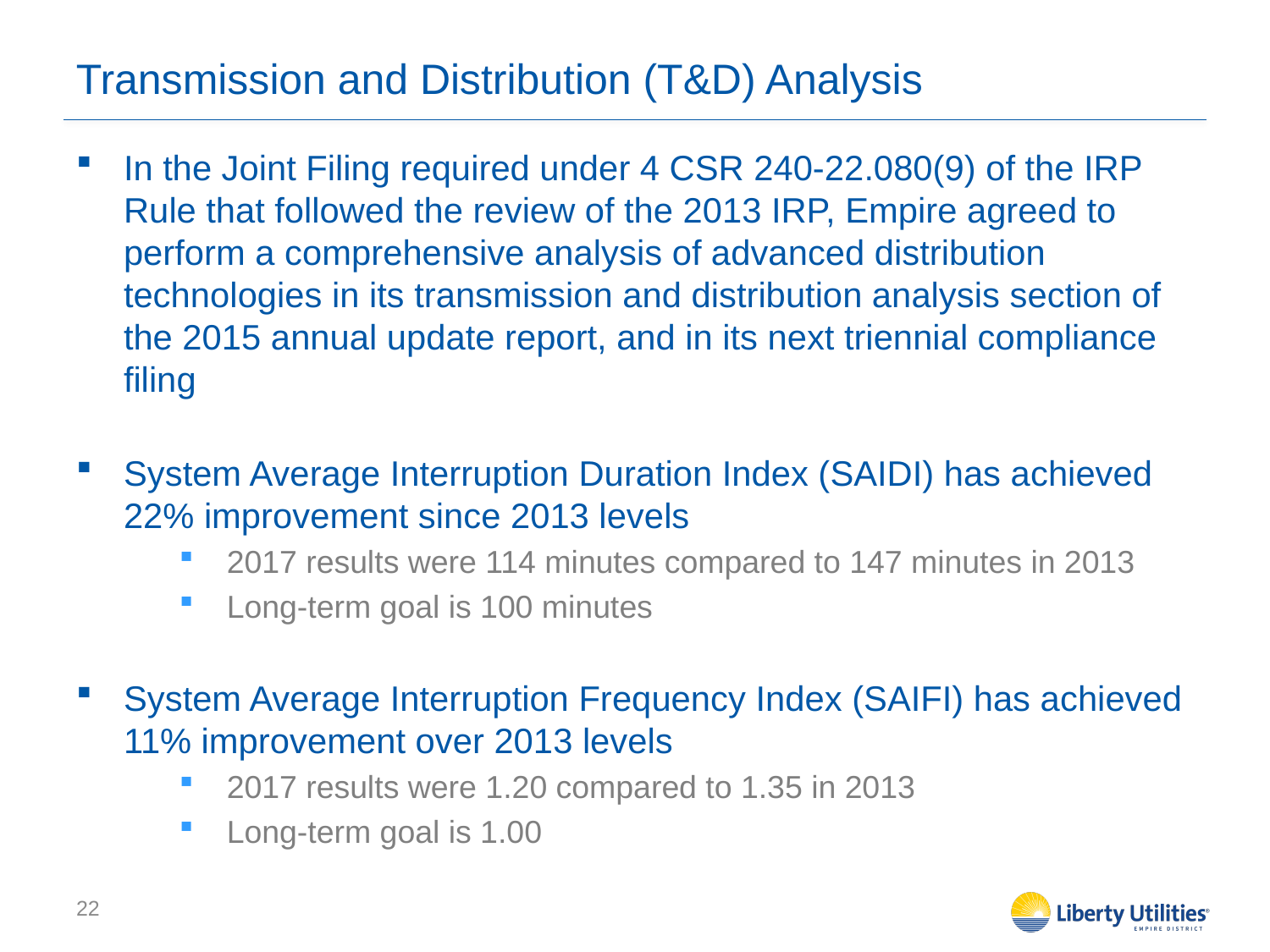

# Transmission and Distribution (T&D) Analysis
In the Joint Filing required under 4 CSR 240-22.080(9) of the IRP Rule that followed the review of the 2013 IRP, Empire agreed to perform a comprehensive analysis of advanced distribution technologies in its transmission and distribution analysis section of the 2015 annual update report, and in its next triennial compliance filing

System Average Interruption Duration Index (SAIDI) has achieved 22% improvement since 2013 levels
2017 results were 114 minutes compared to 147 minutes in 2013
Long-term goal is 100 minutes

System Average Interruption Frequency Index (SAIFI) has achieved 11% improvement over 2013 levels
2017 results were 1.20 compared to 1.35 in 2013
Long-term goal is 1.00

22